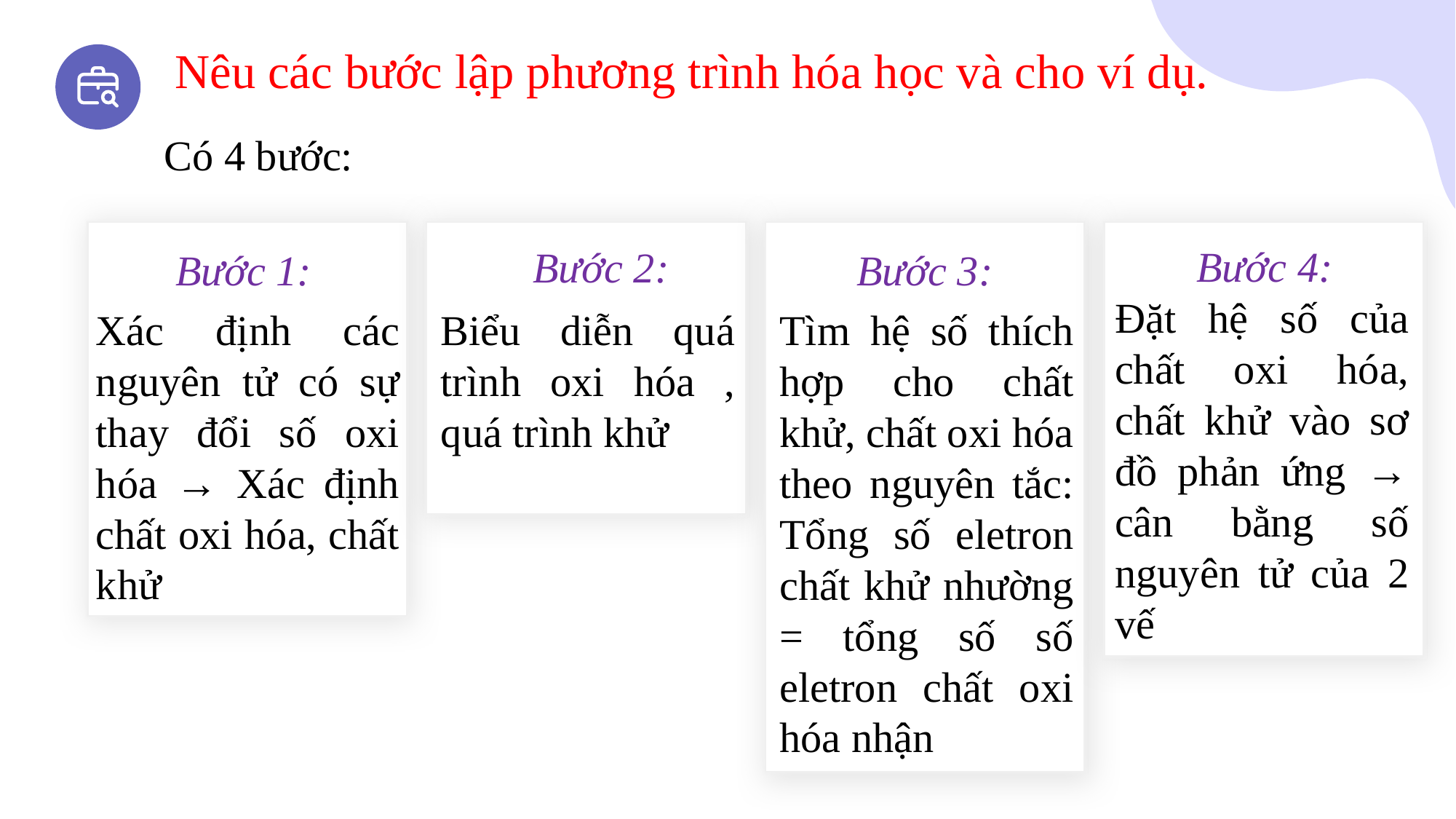

Nêu các bước lập phương trình hóa học và cho ví dụ.

Có 4 bước:
Bước 4:
Bước 2:

Bước 1:
Bước 3:
Đặt hệ số của chất oxi hóa, chất khử vào sơ đồ phản ứng → cân bằng số nguyên tử của 2 vế
Xác định các nguyên tử có sự thay đổi số oxi hóa → Xác định chất oxi hóa, chất khử
Biểu diễn quá trình oxi hóa , quá trình khử
Tìm hệ số thích hợp cho chất khử, chất oxi hóa theo nguyên tắc: Tổng số eletron chất khử nhường = tổng số số eletron chất oxi hóa nhận